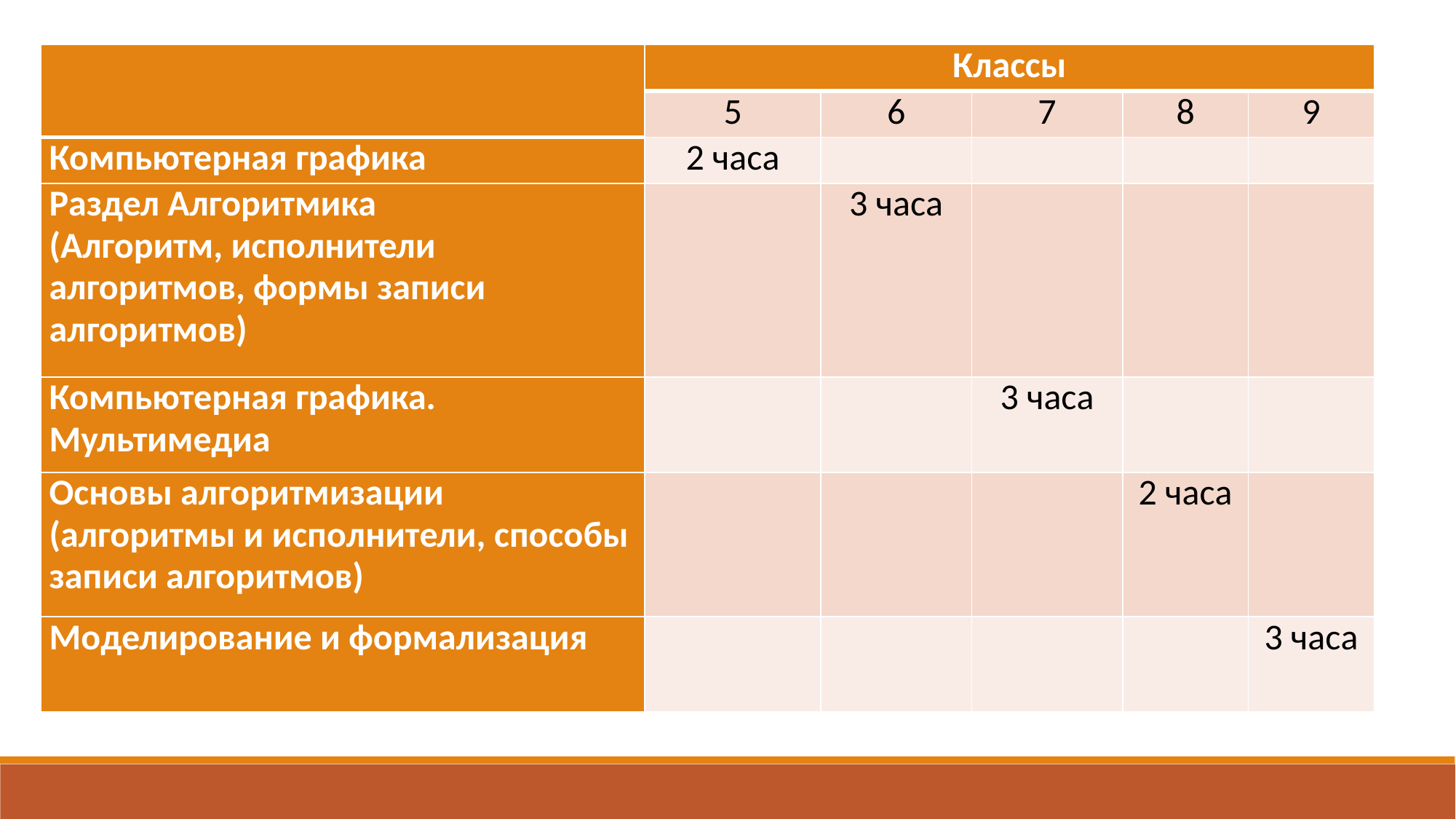

|  | Классы |  |  |  |  |
| --- | --- | --- | --- | --- | --- |
|  | 5 | 6 | 7 | 8 | 9 |
| Компьютерная графика | 2 часа |  |  |  |  |
| Раздел Алгоритмика (Алгоритм, исполнители алгоритмов, формы записи алгоритмов) |  | 3 часа |  |  |  |
| Компьютерная графика. Мультимедиа |  |  | 3 часа |  |  |
| Основы алгоритмизации (алгоритмы и исполнители, способы записи алгоритмов) |  |  |  | 2 часа |  |
| Моделирование и формализация |  |  |  |  | 3 часа |